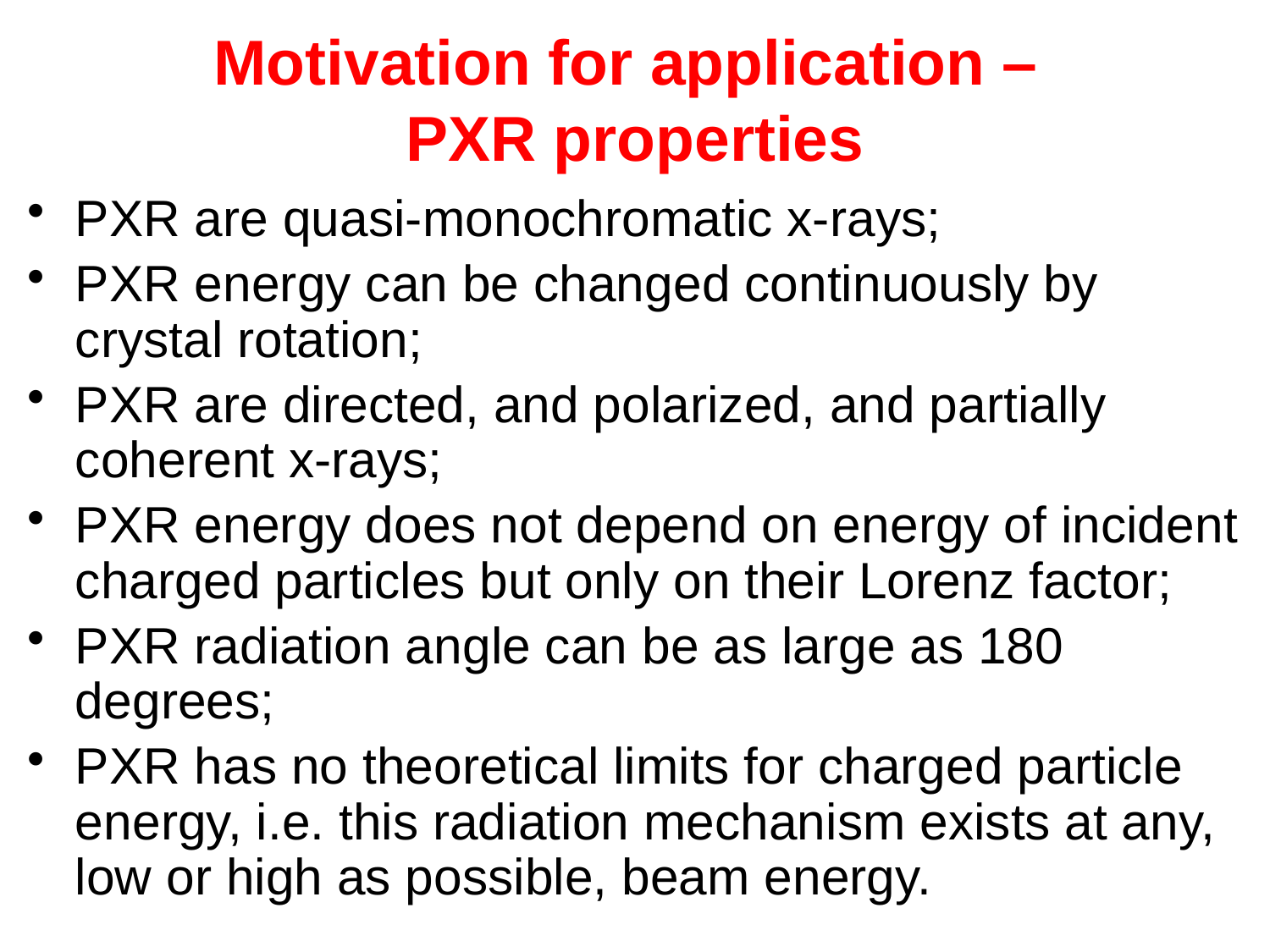

# Motivation for application – PXR properties
PXR are quasi-monochromatic x-rays;
PXR energy can be changed continuously by crystal rotation;
PXR are directed, and polarized, and partially coherent x-rays;
PXR energy does not depend on energy of incident charged particles but only on their Lorenz factor;
PXR radiation angle can be as large as 180 degrees;
PXR has no theoretical limits for charged particle energy, i.e. this radiation mechanism exists at any, low or high as possible, beam energy.